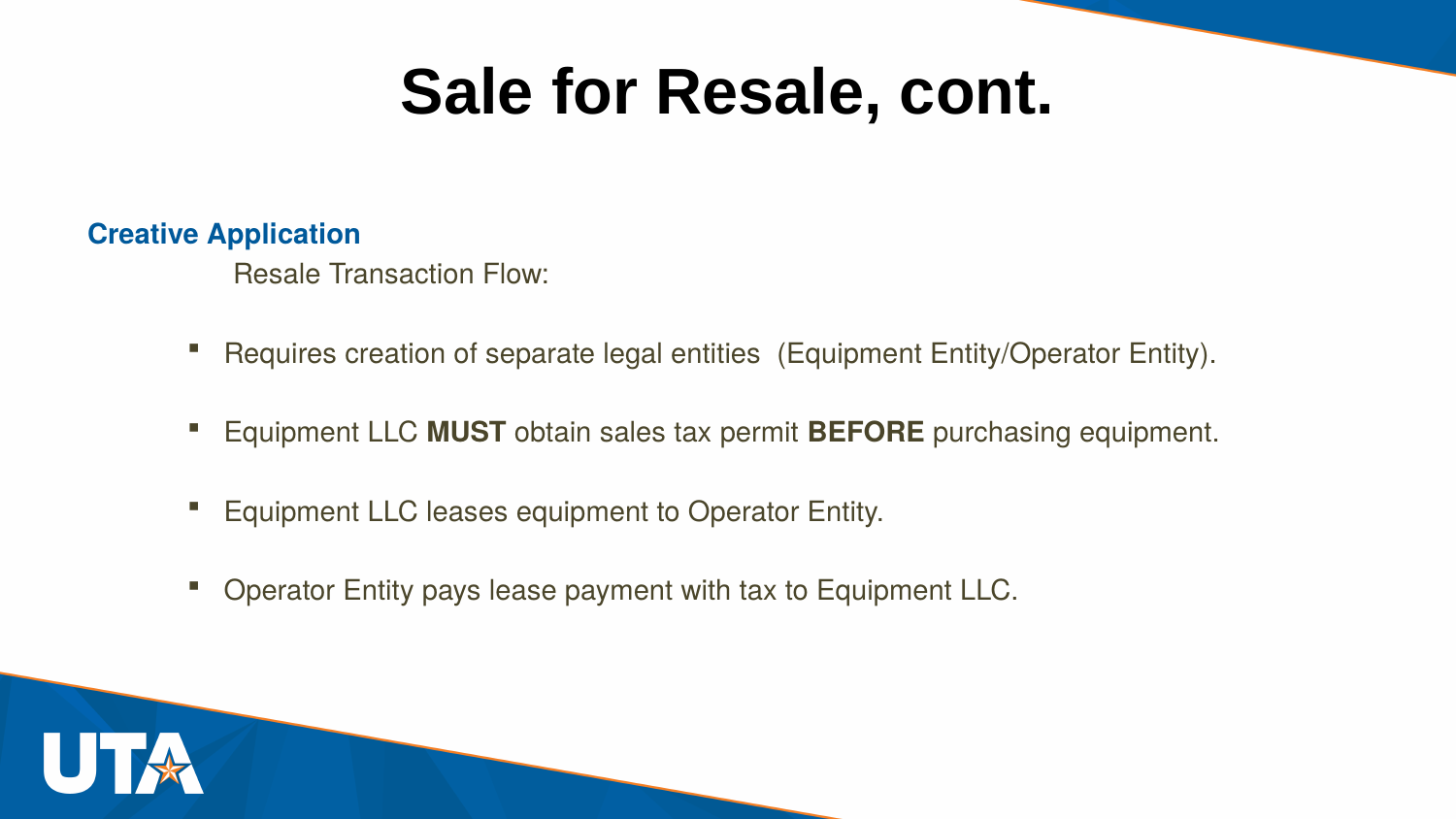

# Sale for Resale, cont.

Creative Application
	Resale Transaction Flow:

Requires creation of separate legal entities  (Equipment Entity/Operator Entity).

Equipment LLC MUST obtain sales tax permit BEFORE purchasing equipment.

Equipment LLC leases equipment to Operator Entity.

Operator Entity pays lease payment with tax to Equipment LLC.